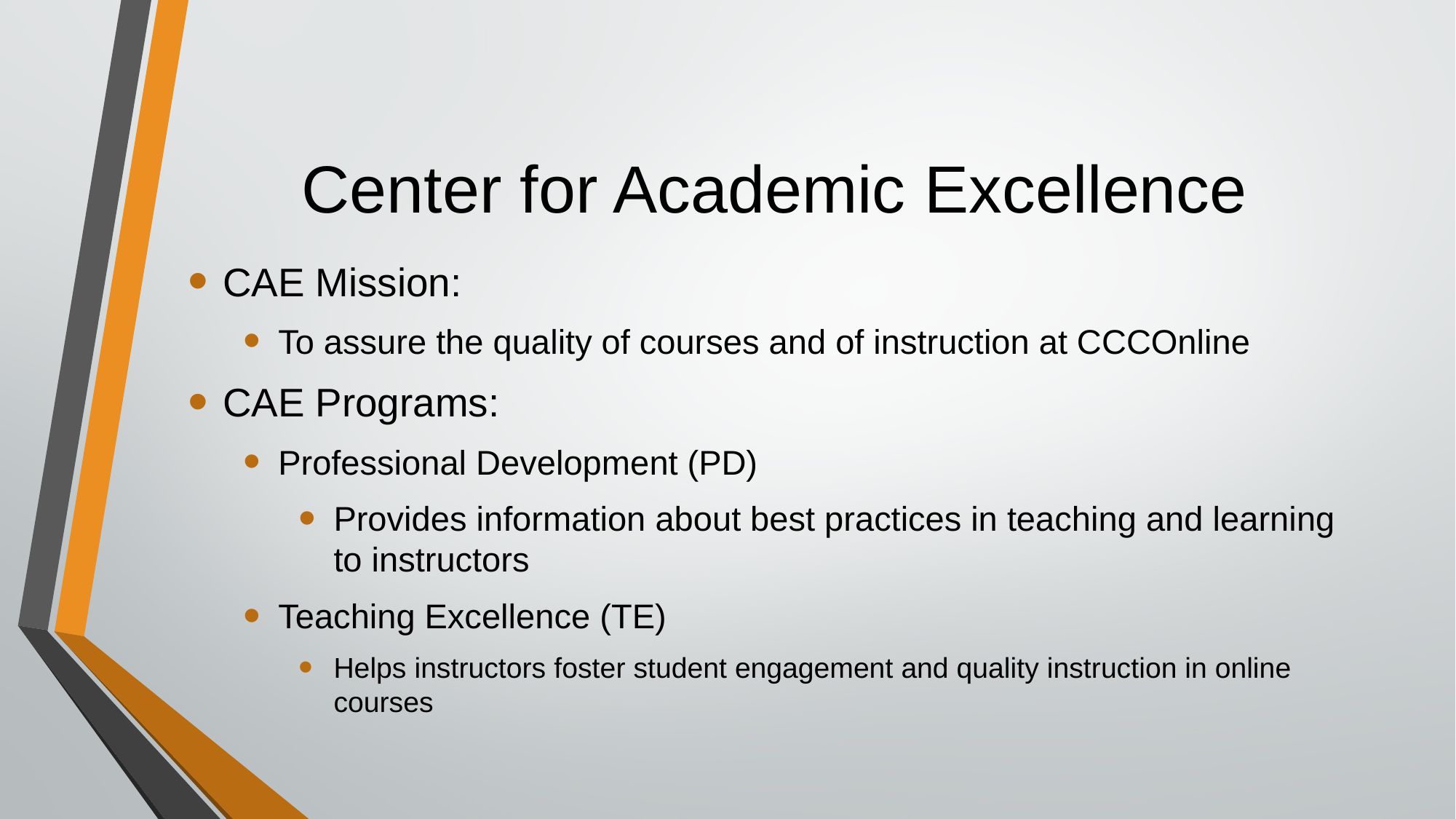

# Center for Academic Excellence
CAE Mission:
To assure the quality of courses and of instruction at CCCOnline
CAE Programs:
Professional Development (PD)
Provides information about best practices in teaching and learning to instructors
Teaching Excellence (TE)
Helps instructors foster student engagement and quality instruction in online courses